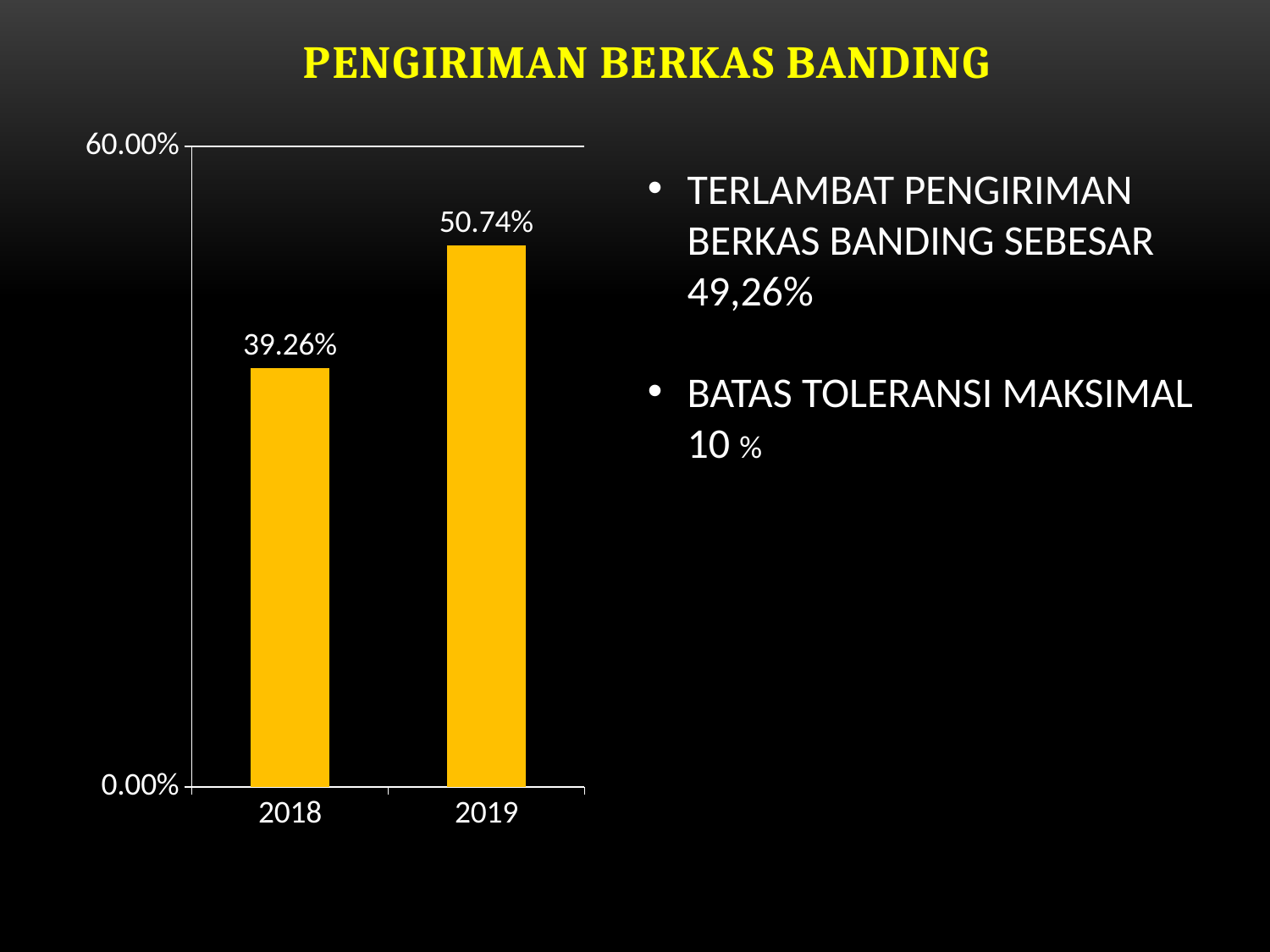

# PENGIRIMAN BERKAS BANDING

### Chart

| Category | PENGIRIMAN BERKAS TEPAT WAKTU |
|---|---|
| 2018 | 0.3926 |
| 2019 | 0.5074 |
TERLAMBAT PENGIRIMAN BERKAS BANDING SEBESAR 49,26%

BATAS TOLERANSI MAKSIMAL 10 %

6